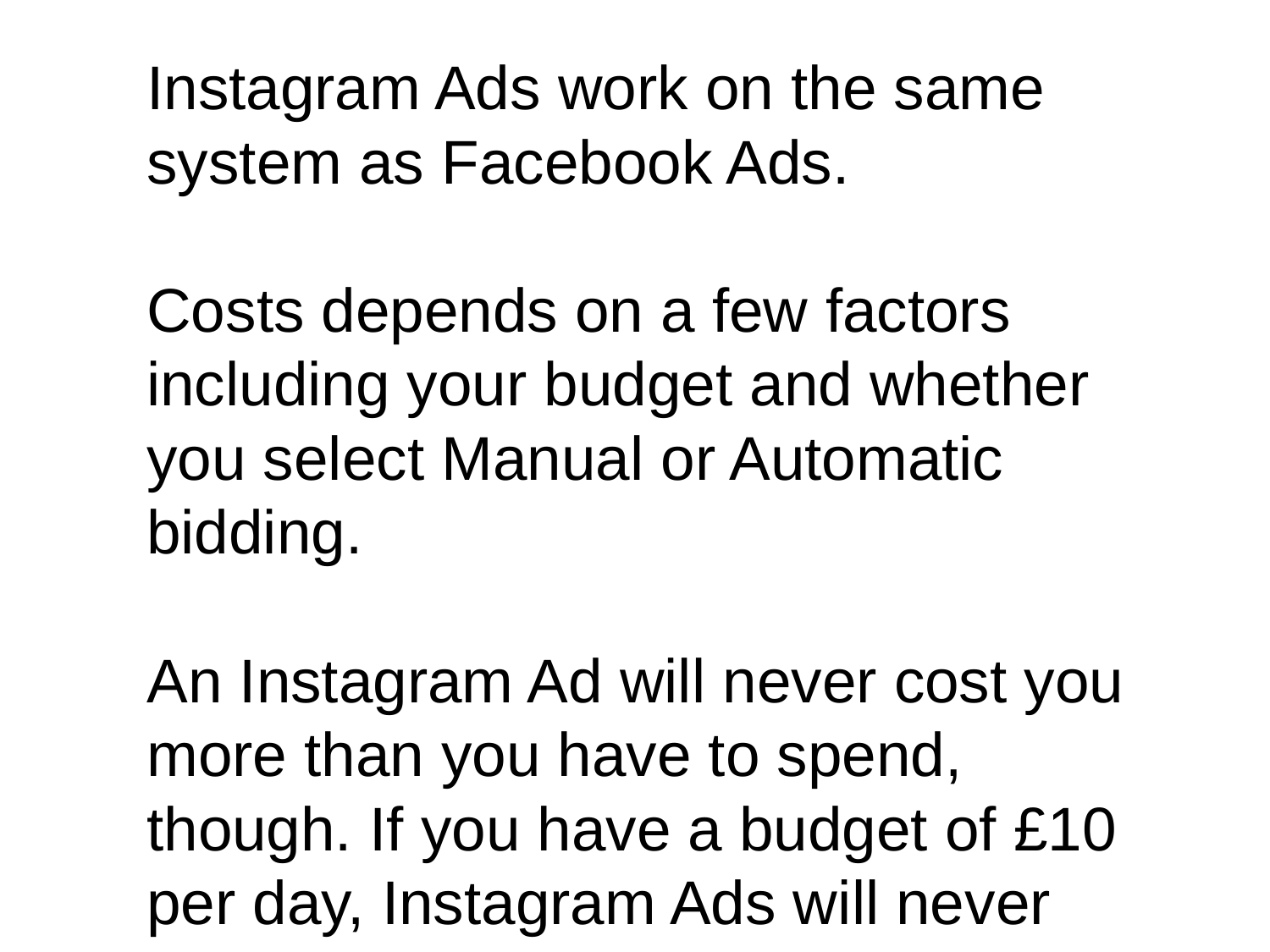

Instagram Ads work on the same system as Facebook Ads.

Costs depends on a few factors including your budget and whether you select Manual or Automatic bidding.

An Instagram Ad will never cost you more than you have to spend, though. If you have a budget of £10 per day, Instagram Ads will never cost you more than £10 a day.